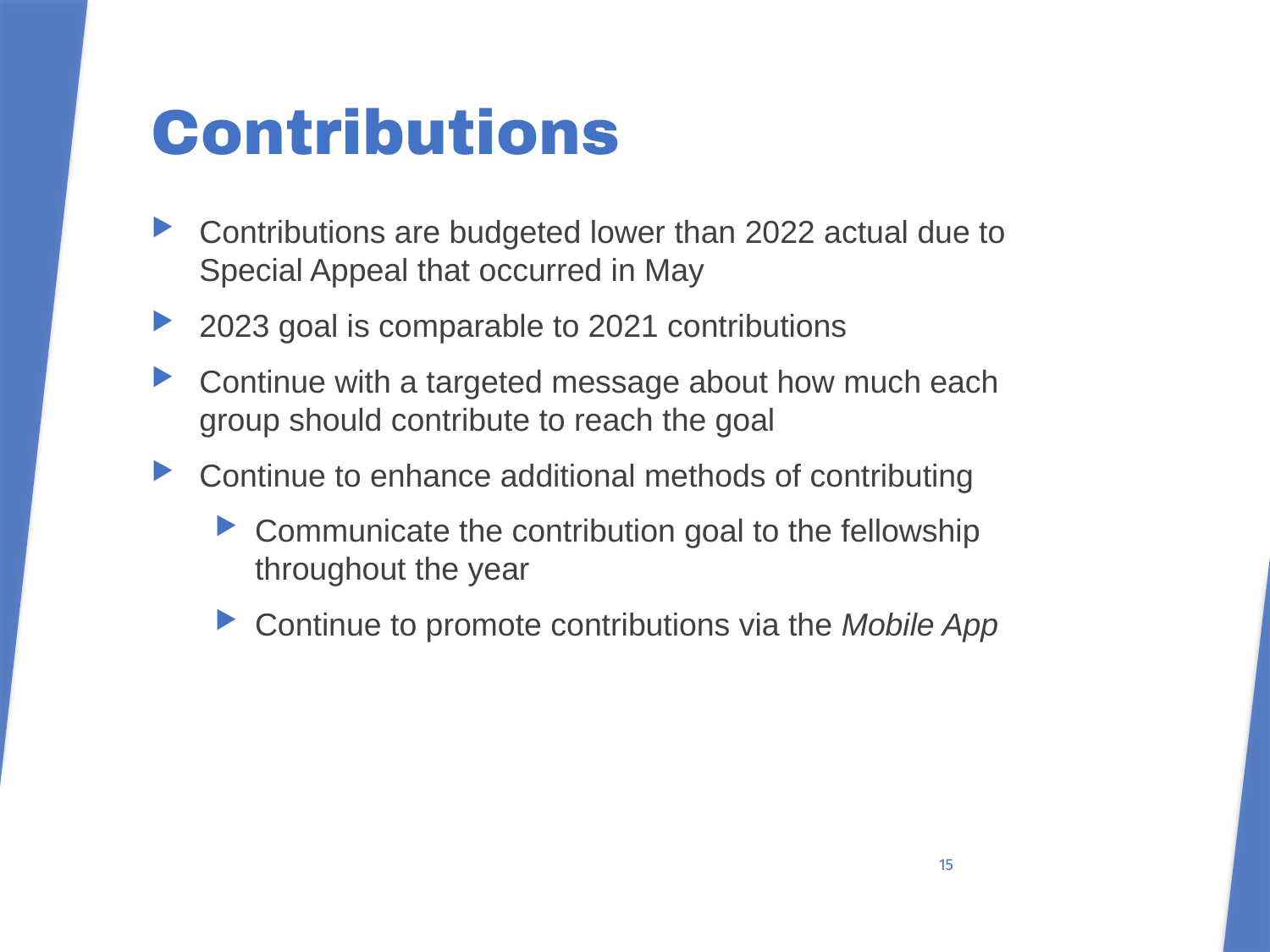

# Contributions
Contributions are budgeted lower than 2022 actual due to Special Appeal that occurred in May
2023 goal is comparable to 2021 contributions
Continue with a targeted message about how much each group should contribute to reach the goal
Continue to enhance additional methods of contributing
Communicate the contribution goal to the fellowship throughout the year
Continue to promote contributions via the Mobile App

15